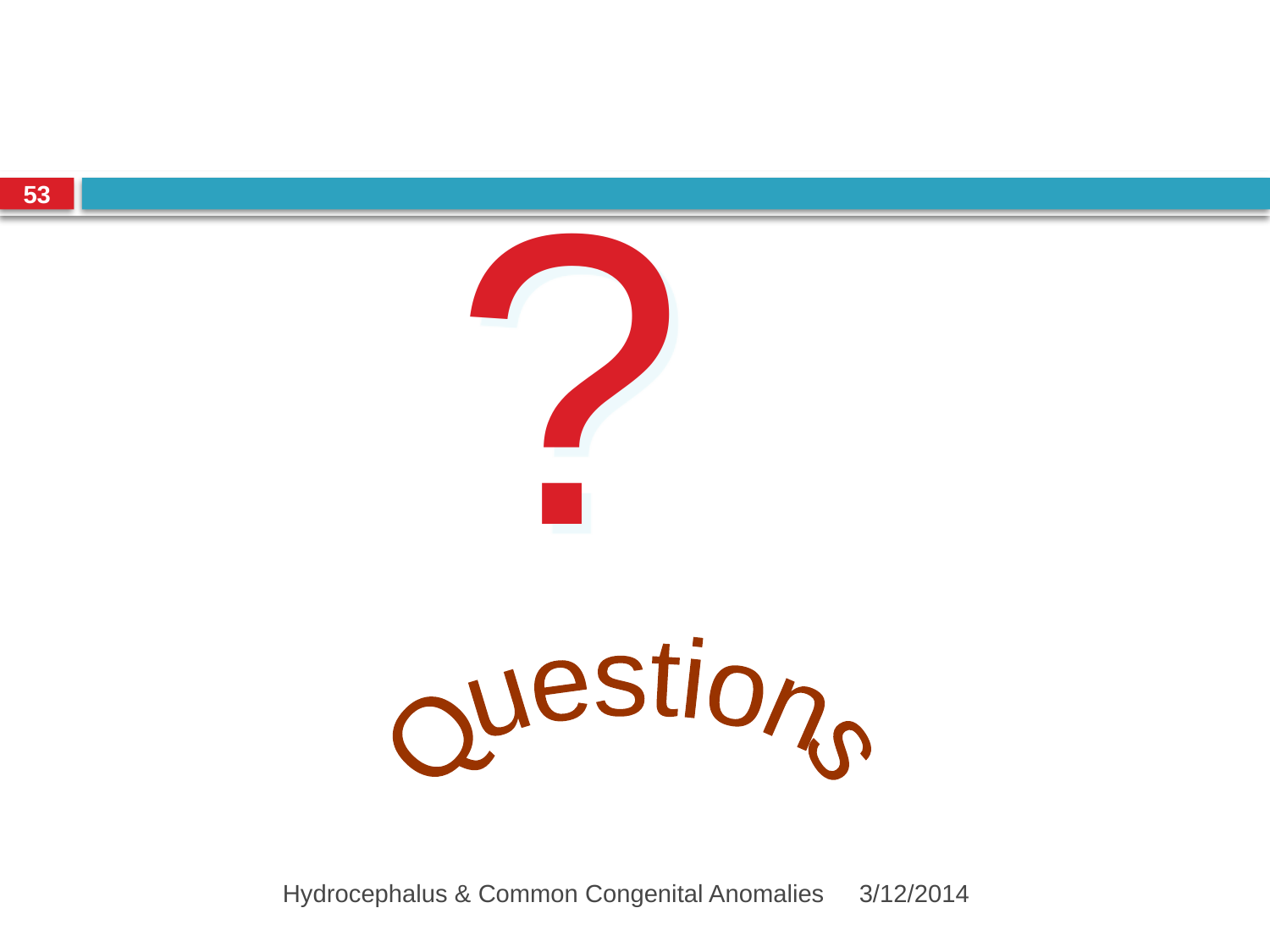

# ?
53
Questions
Hydrocephalus & Common Congenital Anomalies
3/12/2014